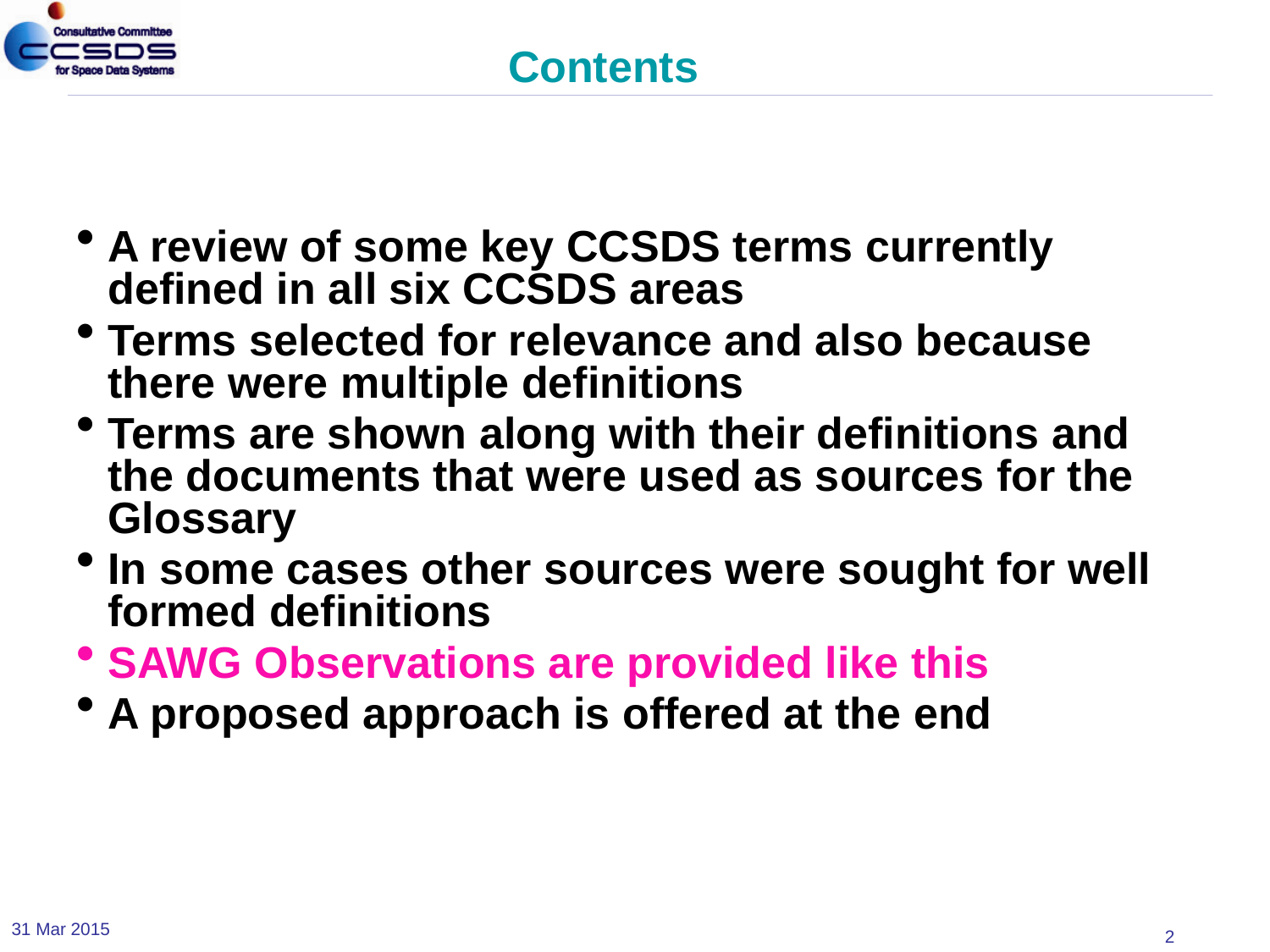

# Contents
A review of some key CCSDS terms currently defined in all six CCSDS areas
Terms selected for relevance and also because there were multiple definitions
Terms are shown along with their definitions and the documents that were used as sources for the Glossary
In some cases other sources were sought for well formed definitions
SAWG Observations are provided like this
A proposed approach is offered at the end

31 Mar 2015